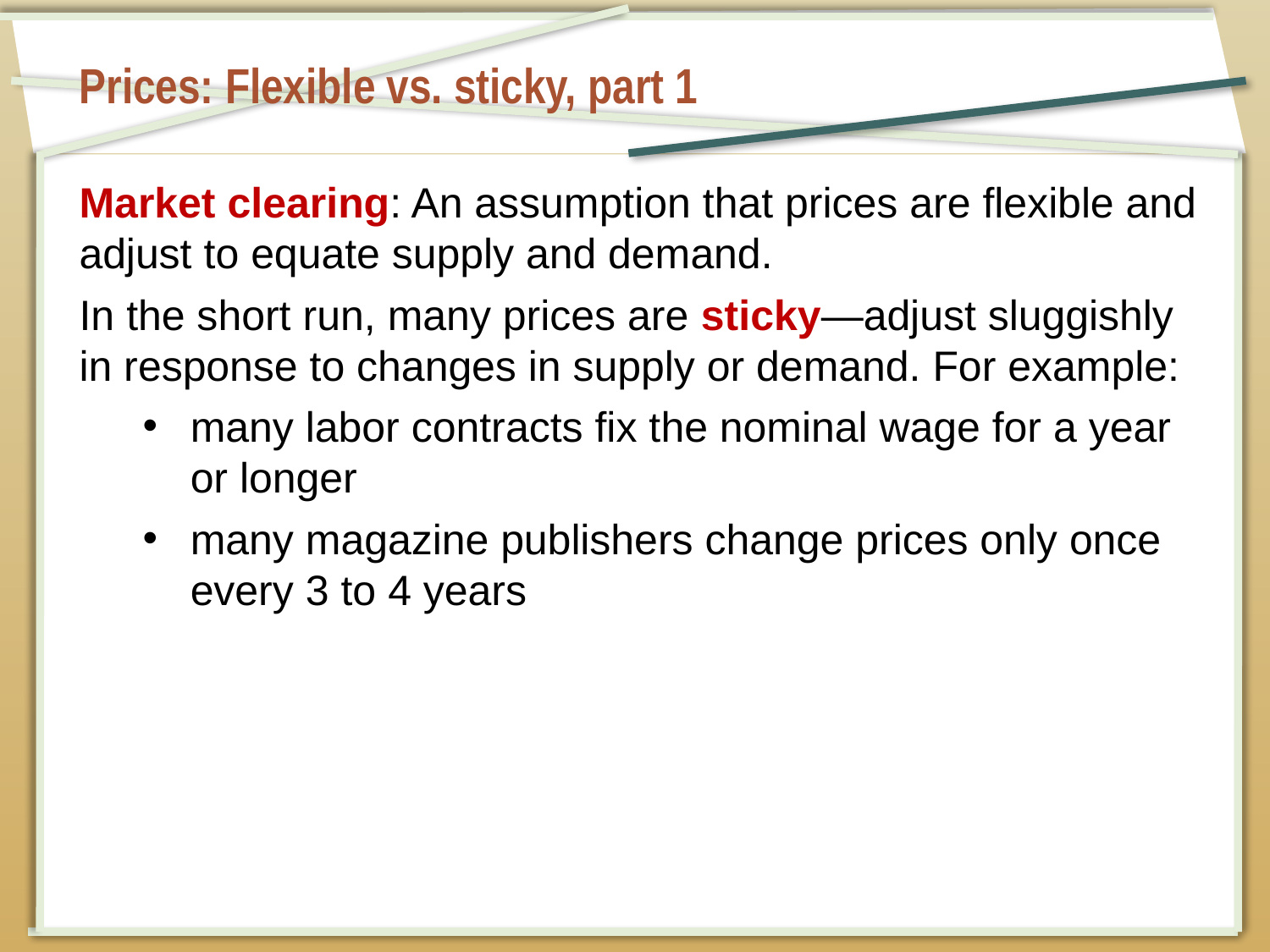

# Prices: Flexible vs. sticky, part 1
Market clearing: An assumption that prices are flexible and adjust to equate supply and demand.
In the short run, many prices are sticky—adjust sluggishly in response to changes in supply or demand. For example:
many labor contracts fix the nominal wage for a year or longer
many magazine publishers change prices only once every 3 to 4 years